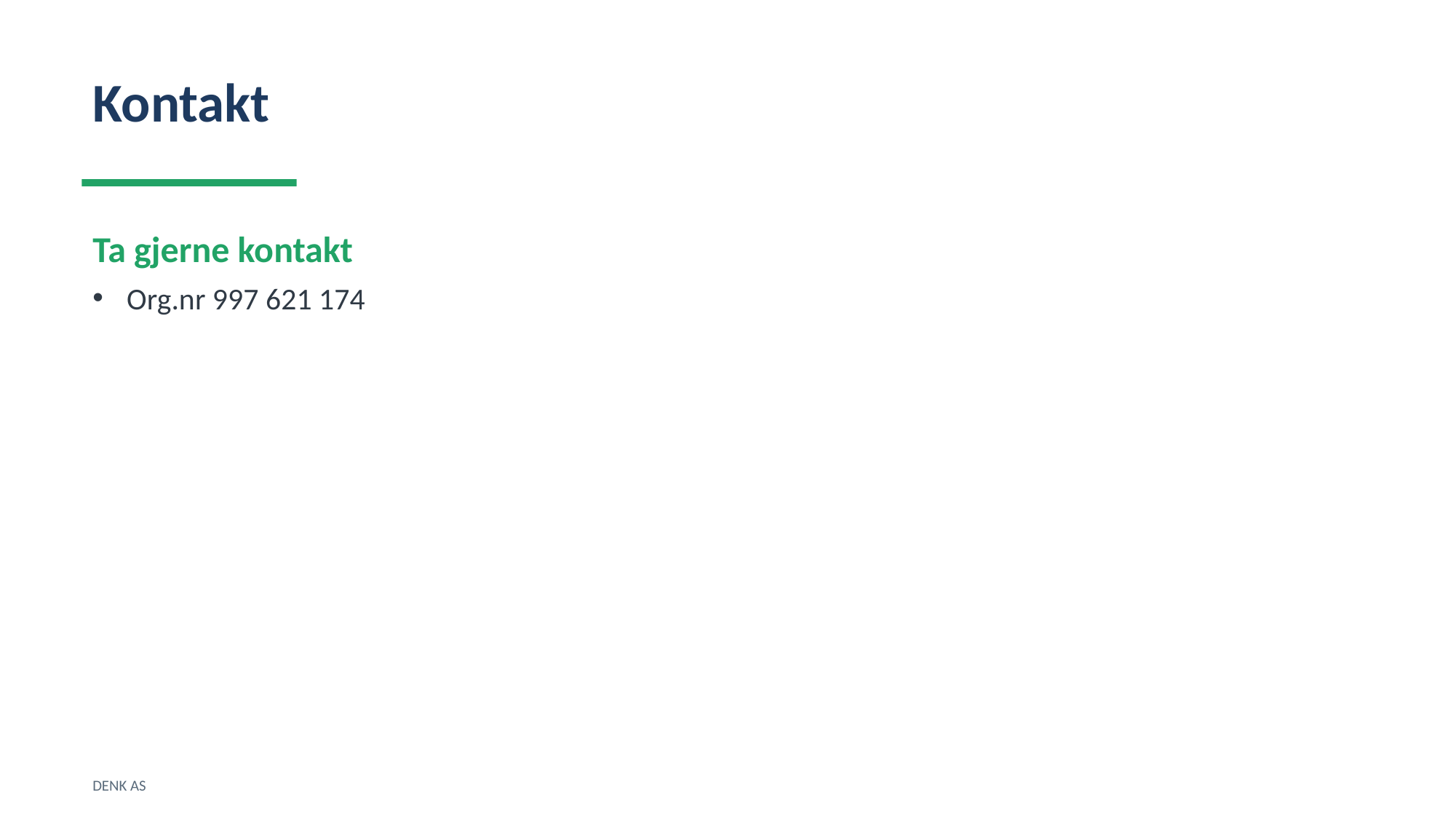

Kontakt

Ta gjerne kontakt
Org.nr 997 621 174
DENK AS